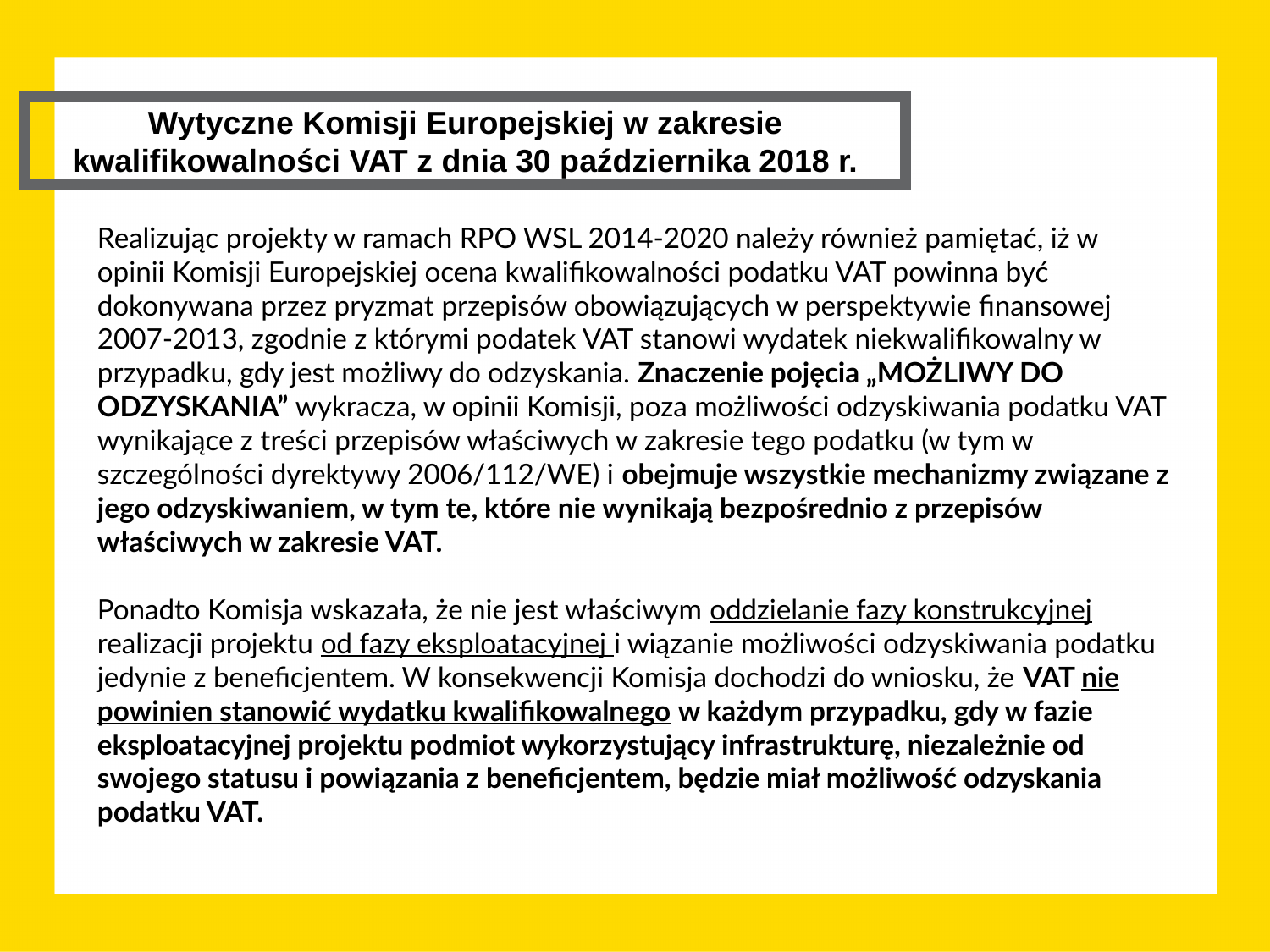

Wytyczne Komisji Europejskiej w zakresie kwalifikowalności VAT z dnia 30 października 2018 r.
Realizując projekty w ramach RPO WSL 2014-2020 należy również pamiętać, iż w opinii Komisji Europejskiej ocena kwalifikowalności podatku VAT powinna być dokonywana przez pryzmat przepisów obowiązujących w perspektywie finansowej 2007-2013, zgodnie z którymi podatek VAT stanowi wydatek niekwalifikowalny w przypadku, gdy jest możliwy do odzyskania. Znaczenie pojęcia „MOŻLIWY DO ODZYSKANIA” wykracza, w opinii Komisji, poza możliwości odzyskiwania podatku VAT wynikające z treści przepisów właściwych w zakresie tego podatku (w tym w szczególności dyrektywy 2006/112/WE) i obejmuje wszystkie mechanizmy związane z jego odzyskiwaniem, w tym te, które nie wynikają bezpośrednio z przepisów właściwych w zakresie VAT.

Ponadto Komisja wskazała, że nie jest właściwym oddzielanie fazy konstrukcyjnej realizacji projektu od fazy eksploatacyjnej i wiązanie możliwości odzyskiwania podatku jedynie z beneficjentem. W konsekwencji Komisja dochodzi do wniosku, że VAT nie powinien stanowić wydatku kwalifikowalnego w każdym przypadku, gdy w fazie eksploatacyjnej projektu podmiot wykorzystujący infrastrukturę, niezależnie od swojego statusu i powiązania z beneficjentem, będzie miał możliwość odzyskania podatku VAT.